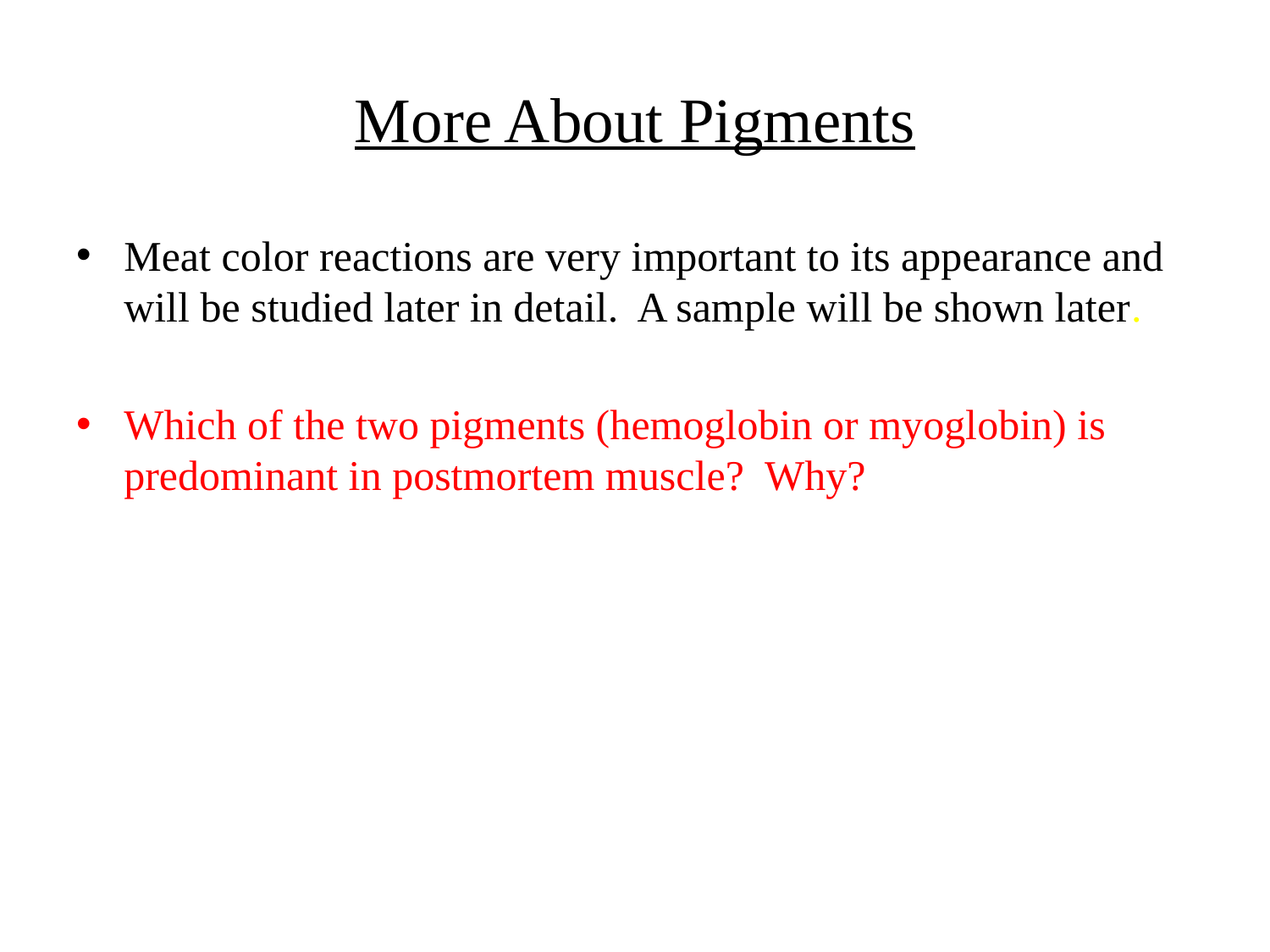

# More About Pigments
Meat color reactions are very important to its appearance and will be studied later in detail.  A sample will be shown later.

Which of the two pigments (hemoglobin or myoglobin) is predominant in postmortem muscle?  Why?